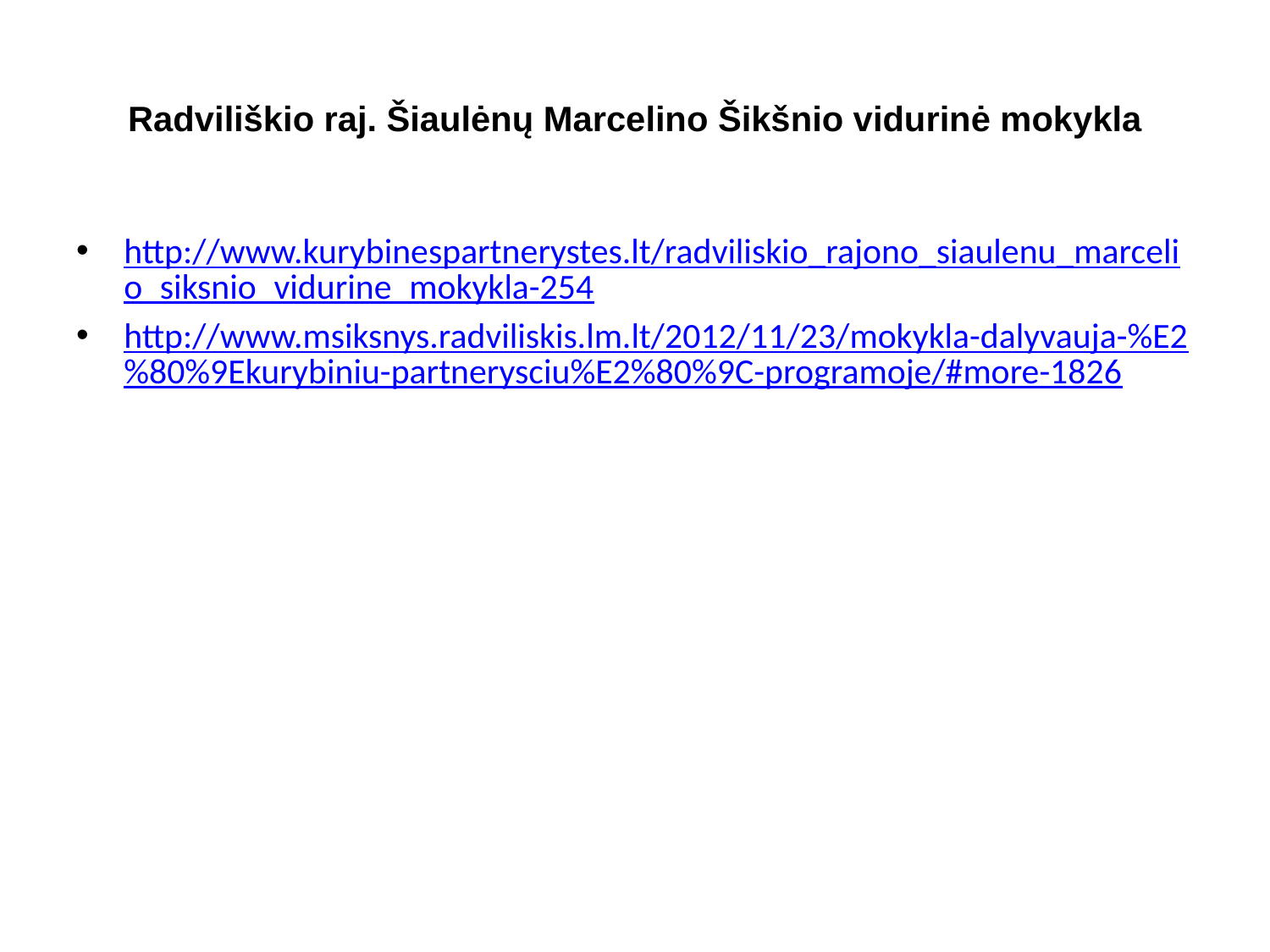

# Radviliškio raj. Šiaulėnų Marcelino Šikšnio vidurinė mokykla
http://www.kurybinespartnerystes.lt/radviliskio_rajono_siaulenu_marcelio_siksnio_vidurine_mokykla-254
http://www.msiksnys.radviliskis.lm.lt/2012/11/23/mokykla-dalyvauja-%E2%80%9Ekurybiniu-partnerysciu%E2%80%9C-programoje/#more-1826